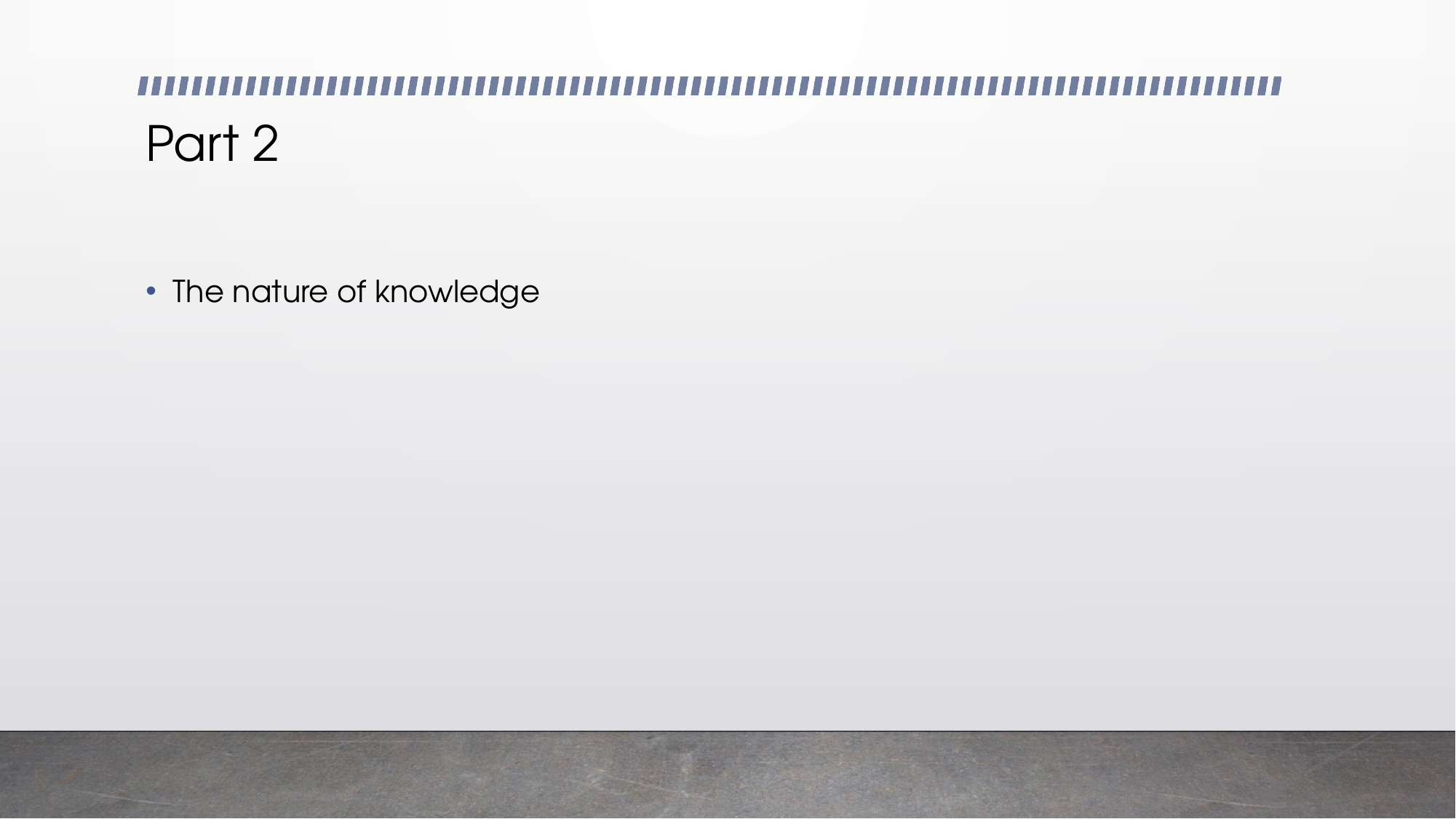

# Part 2
The nature of knowledge